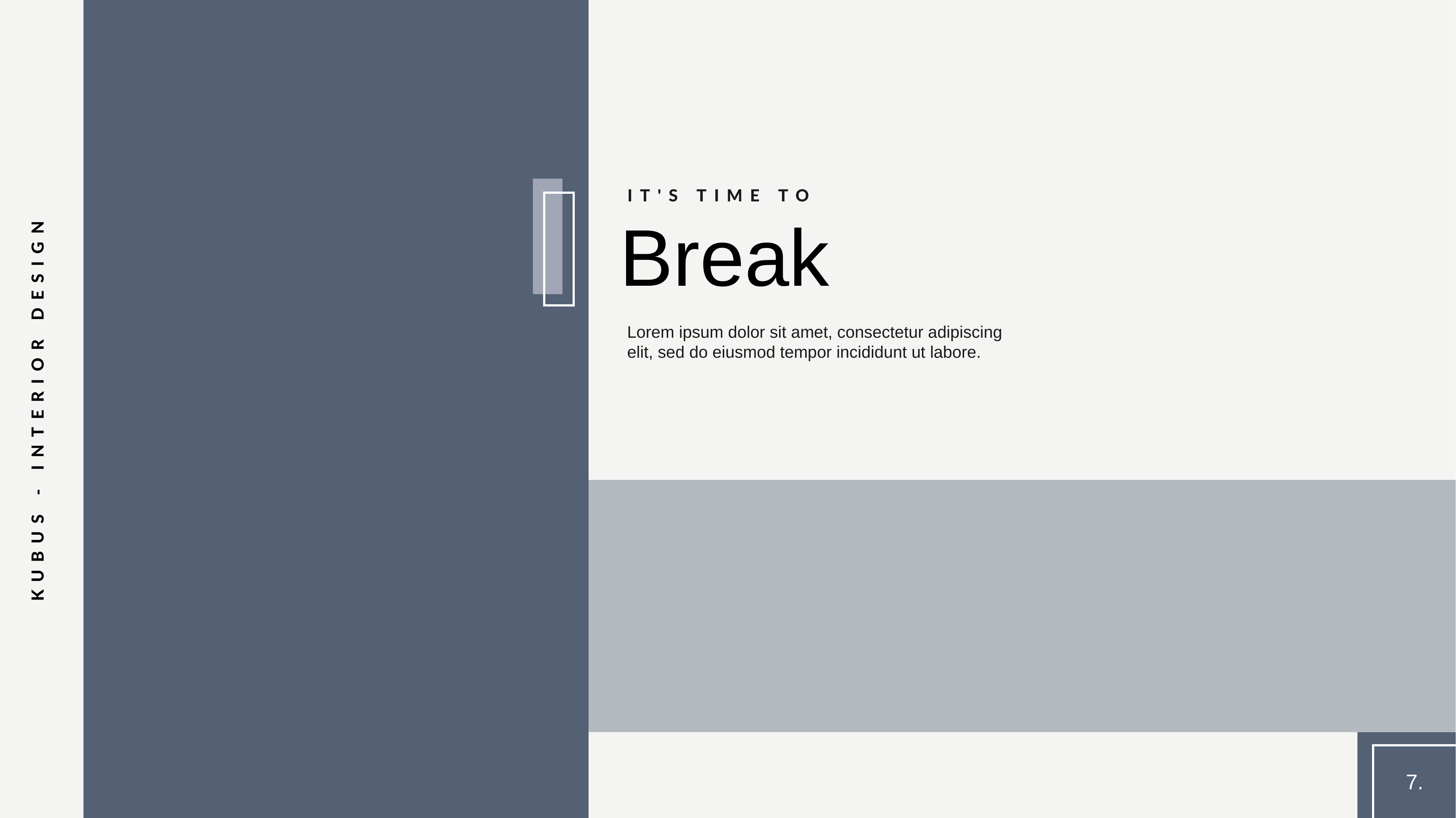

IT'S TIME TO

Break

Lorem ipsum dolor sit amet, consectetur adipiscing elit, sed do eiusmod tempor incididunt ut labore.

KUBUS - INTERIOR DESIGN

7.